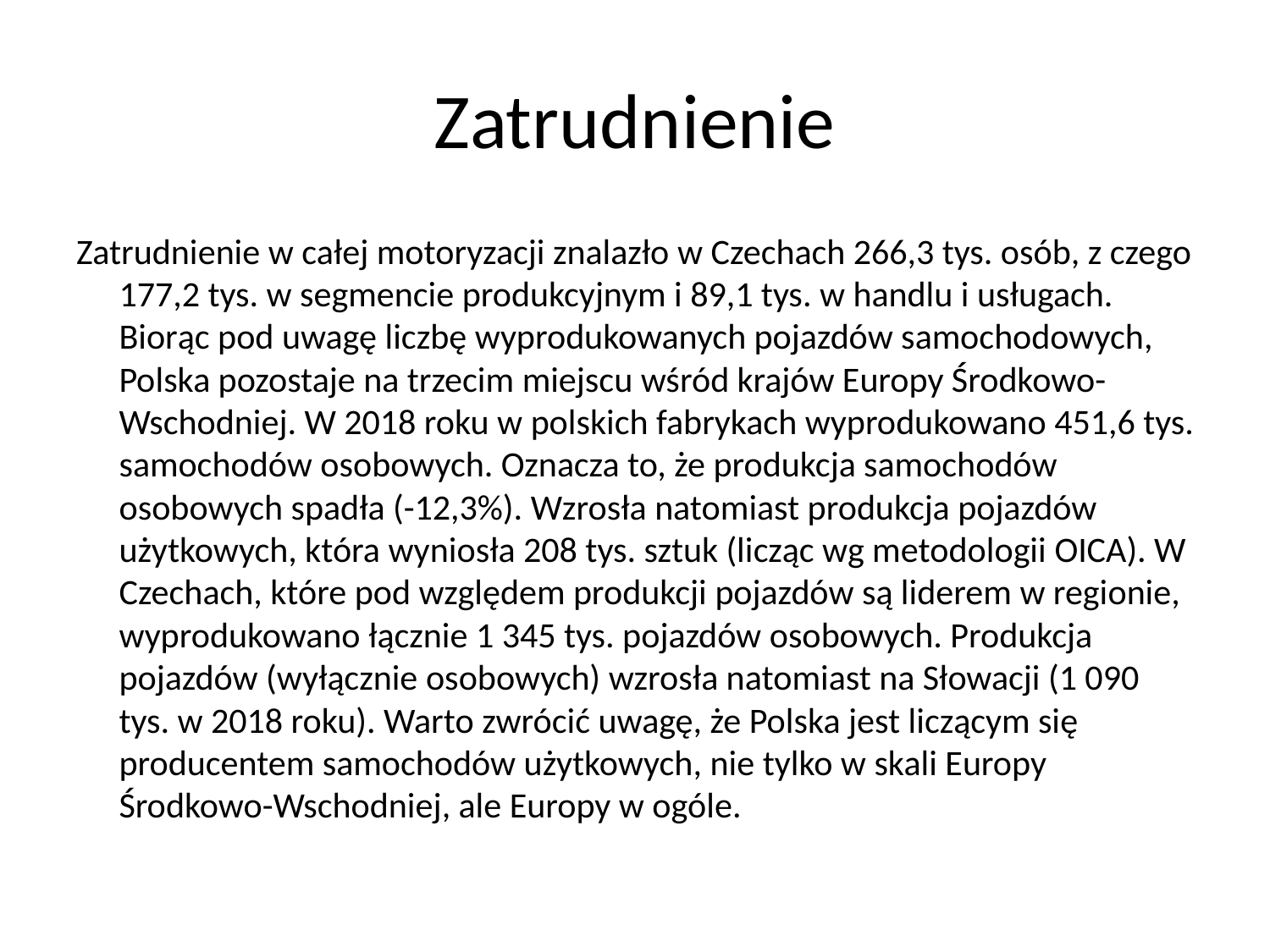

# Zatrudnienie
Zatrudnienie w całej motoryzacji znalazło w Czechach 266,3 tys. osób, z czego 177,2 tys. w segmencie produkcyjnym i 89,1 tys. w handlu i usługach. Biorąc pod uwagę liczbę wyprodukowanych pojazdów samochodowych, Polska pozostaje na trzecim miejscu wśród krajów Europy Środkowo-Wschodniej. W 2018 roku w polskich fabrykach wyprodukowano 451,6 tys. samochodów osobowych. Oznacza to, że produkcja samochodów osobowych spadła (-12,3%). Wzrosła natomiast produkcja pojazdów użytkowych, która wyniosła 208 tys. sztuk (licząc wg metodologii OICA). W Czechach, które pod względem produkcji pojazdów są liderem w regionie, wyprodukowano łącznie 1 345 tys. pojazdów osobowych. Produkcja pojazdów (wyłącznie osobowych) wzrosła natomiast na Słowacji (1 090 tys. w 2018 roku). Warto zwrócić uwagę, że Polska jest liczącym się producentem samochodów użytkowych, nie tylko w skali Europy Środkowo-Wschodniej, ale Europy w ogóle.